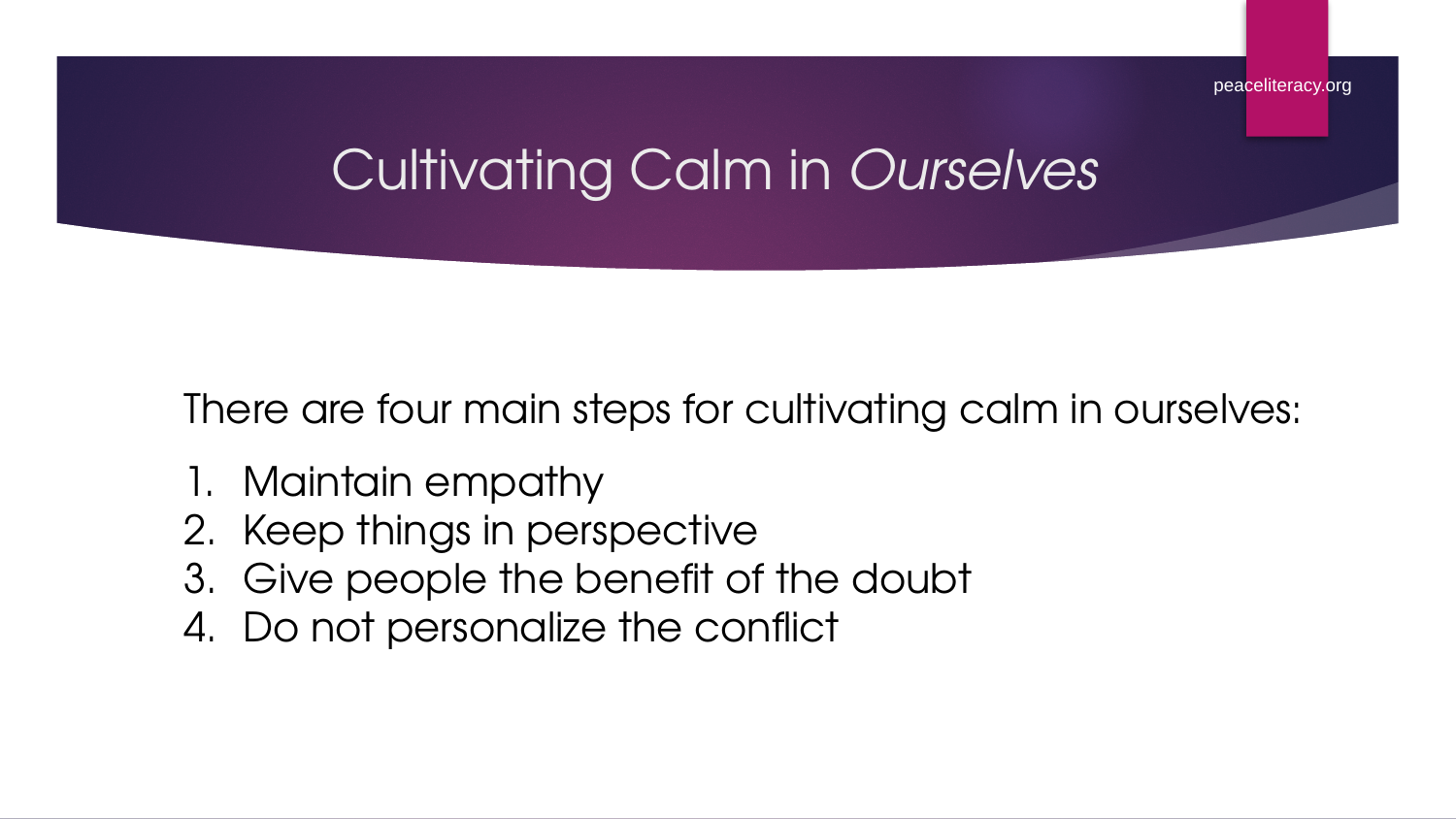

peaceliteracy.org
# Cultivating Calm in Ourselves
There are four main steps for cultivating calm in ourselves:

Maintain empathy
Keep things in perspective
Give people the benefit of the doubt
Do not personalize the conflict